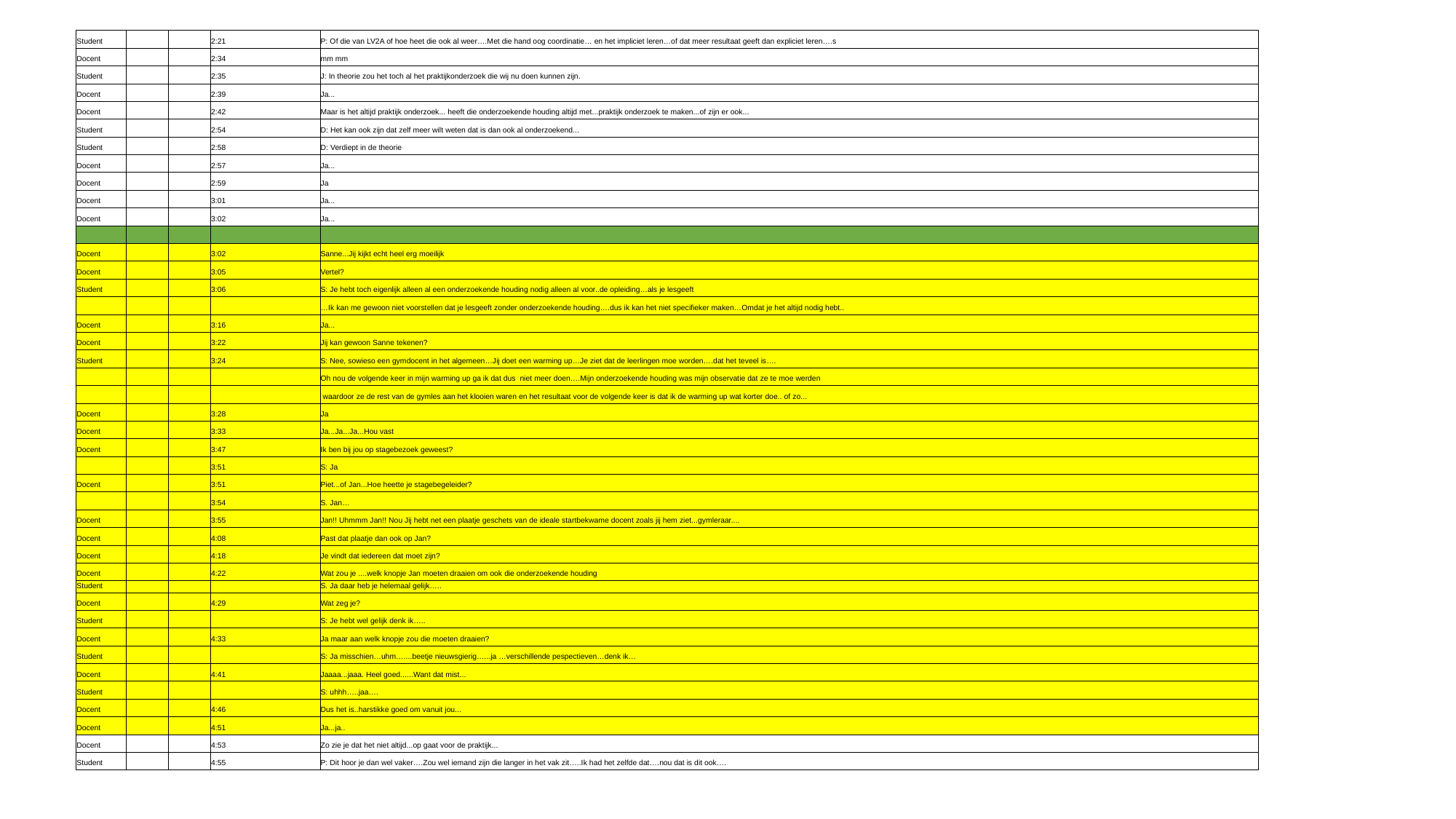

| Student |  |  | 2:21 | P: Of die van LV2A of hoe heet die ook al weer….Met die hand oog coordinatie… en het impliciet leren…of dat meer resultaat geeft dan expliciet leren….s |
| --- | --- | --- | --- | --- |
| Docent |  |  | 2:34 | mm mm |
| Student |  |  | 2:35 | J: In theorie zou het toch al het praktijkonderzoek die wij nu doen kunnen zijn. |
| Docent |  |  | 2:39 | Ja... |
| Docent |  |  | 2:42 | Maar is het altijd praktijk onderzoek... heeft die onderzoekende houding altijd met...praktijk onderzoek te maken...of zijn er ook... |
| Student |  |  | 2:54 | D: Het kan ook zijn dat zelf meer wilt weten dat is dan ook al onderzoekend... |
| Student |  |  | 2:58 | D: Verdiept in de theorie |
| Docent |  |  | 2:57 | Ja... |
| Docent |  |  | 2:59 | Ja |
| Docent |  |  | 3:01 | Ja... |
| Docent |  |  | 3:02 | Ja... |
|  |  |  |  |  |
| Docent |  |  | 3:02 | Sanne...Jij kijkt echt heel erg moeilijk |
| Docent |  |  | 3:05 | Vertel? |
| Student |  |  | 3:06 | S: Je hebt toch eigenlijk alleen al een onderzoekende houding nodig alleen al voor..de opleiding…als je lesgeeft |
|  |  |  |  | …Ik kan me gewoon niet voorstellen dat je lesgeeft zonder onderzoekende houding….dus ik kan het niet specifieker maken…Omdat je het altijd nodig hebt.. |
| Docent |  |  | 3:16 | Ja... |
| Docent |  |  | 3:22 | Jij kan gewoon Sanne tekenen? |
| Student |  |  | 3:24 | S: Nee, sowieso een gymdocent in het algemeen…Jij doet een warming up…Je ziet dat de leerlingen moe worden….dat het teveel is…. |
|  |  |  |  | Oh nou de volgende keer in mijn warming up ga ik dat dus niet meer doen….Mijn onderzoekende houding was mijn observatie dat ze te moe werden |
|  |  |  |  | waardoor ze de rest van de gymles aan het klooien waren en het resultaat voor de volgende keer is dat ik de warming up wat korter doe.. of zo... |
| Docent |  |  | 3:28 | Ja |
| Docent |  |  | 3:33 | Ja...Ja...Ja...Hou vast |
| Docent |  |  | 3:47 | Ik ben bij jou op stagebezoek geweest? |
|  |  |  | 3:51 | S: Ja |
| Docent |  |  | 3:51 | Piet...of Jan...Hoe heette je stagebegeleider? |
|  |  |  | 3:54 | S. Jan… |
| Docent |  |  | 3:55 | Jan!! Uhmmm Jan!! Nou Jij hebt net een plaatje geschets van de ideale startbekwame docent zoals jij hem ziet...gymleraar.... |
| Docent |  |  | 4:08 | Past dat plaatje dan ook op Jan? |
| Docent |  |  | 4:18 | Je vindt dat iedereen dat moet zijn? |
| Docent |  |  | 4:22 | Wat zou je ....welk knopje Jan moeten draaien om ook die onderzoekende houding |
| Student |  |  |  | S. Ja daar heb je helemaal gelijk….. |
| Docent |  |  | 4:29 | Wat zeg je? |
| Student |  |  |  | S: Je hebt wel gelijk denk ik….. |
| Docent |  |  | 4:33 | Ja maar aan welk knopje zou die moeten draaien? |
| Student |  |  |  | S: Ja misschien…uhm…....beetje nieuwsgierig…...ja …verschillende pespectieven…denk ik… |
| Docent |  |  | 4:41 | Jaaaa...jaaa. Heel goed......Want dat mist... |
| Student |  |  |  | S: uhhh…..jaa…. |
| Docent |  |  | 4:46 | Dus het is..harstikke goed om vanuit jou... |
| Docent |  |  | 4:51 | Ja...ja.. |
| Docent |  |  | 4:53 | Zo zie je dat het niet altijd...op gaat voor de praktijk... |
| Student |  |  | 4:55 | P: Dit hoor je dan wel vaker….Zou wel iemand zijn die langer in het vak zit…..Ik had het zelfde dat….nou dat is dit ook…. |